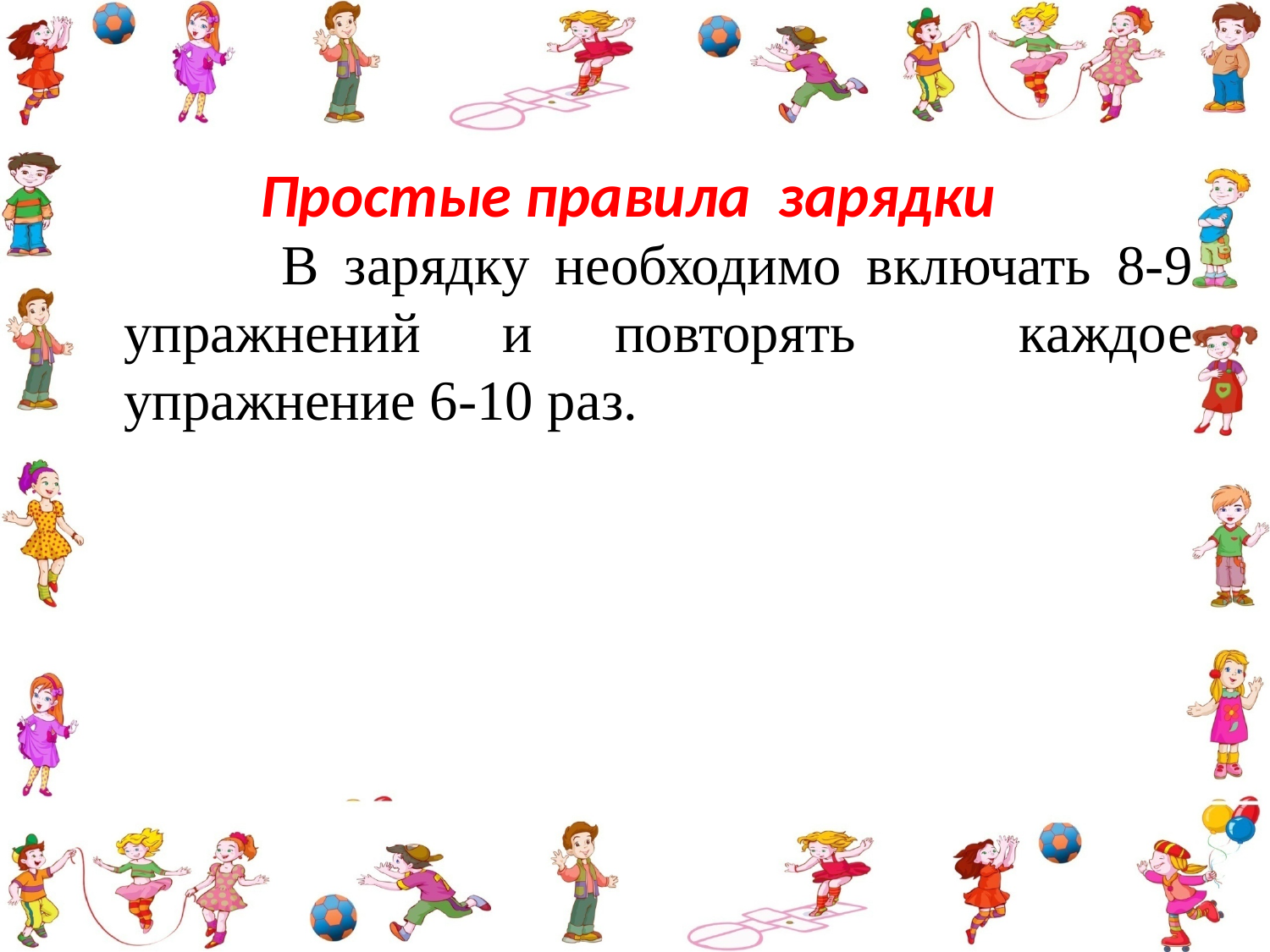

# Простые правила  зарядки
        В зарядку необходимо включать 8-9 упражнений и повторять  каждое упражнение 6-10 раз.